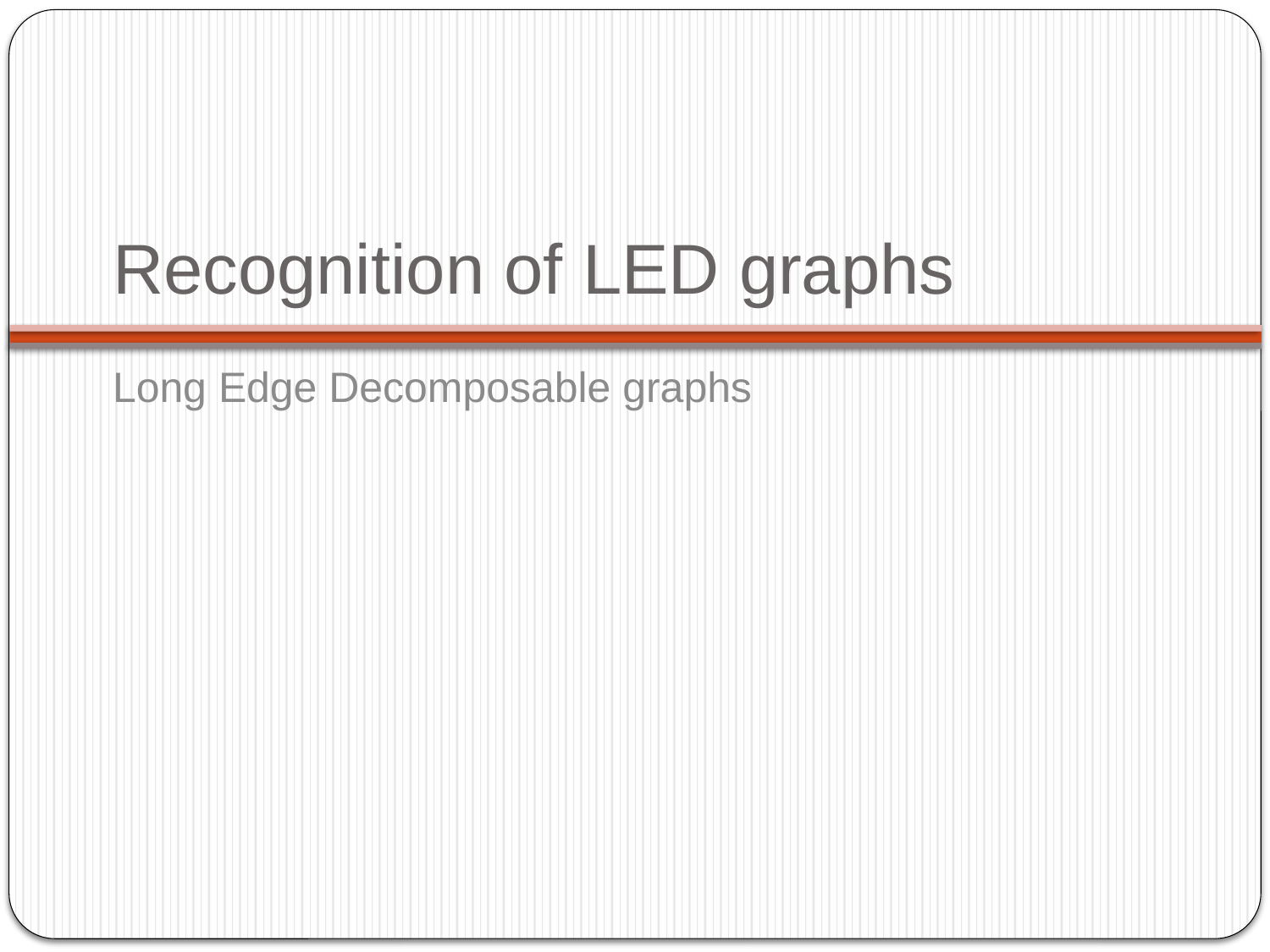

# Recognition of LED graphs
Long Edge Decomposable graphs